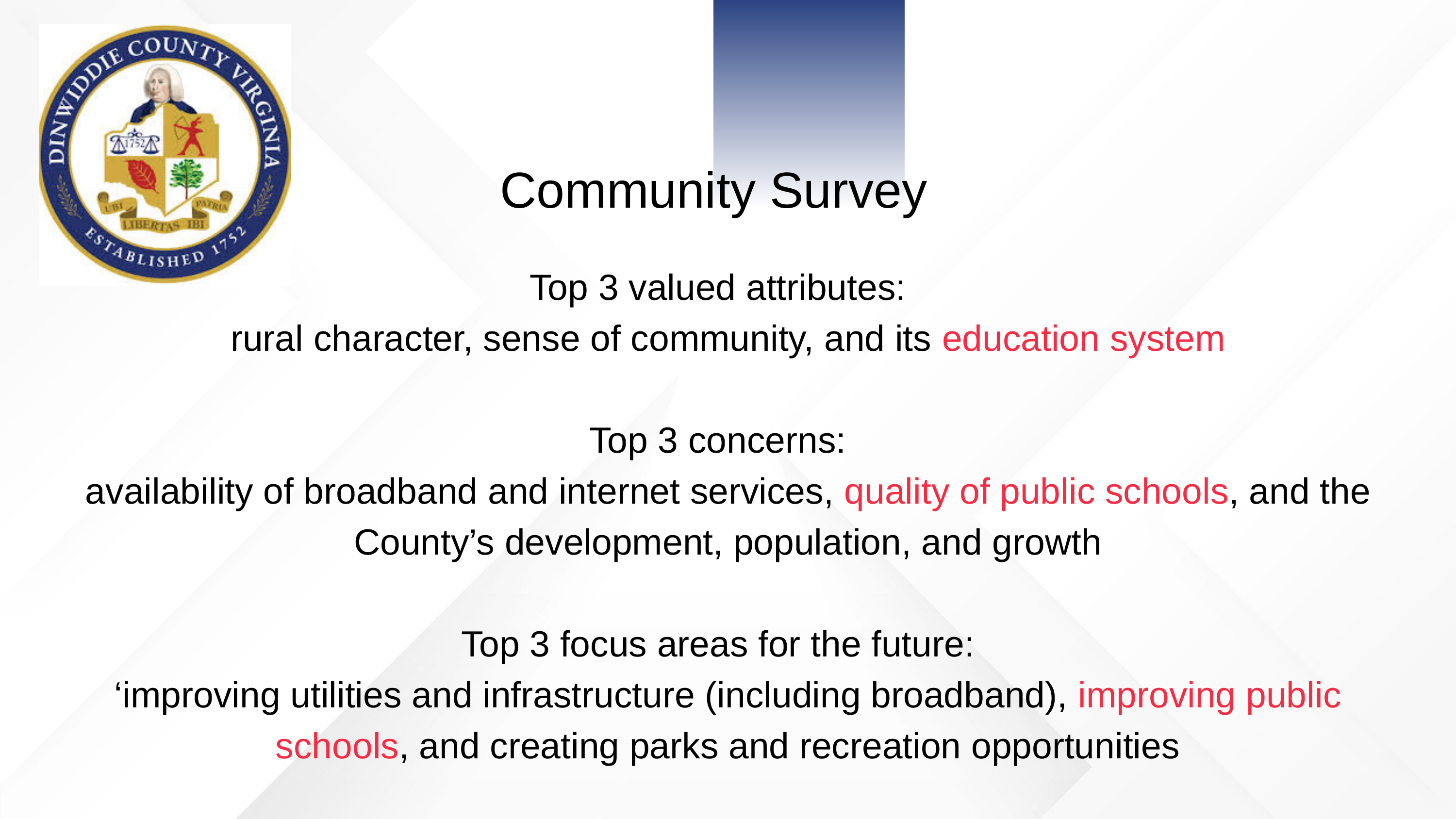

Community Survey
Top 3 valued attributes:
rural character, sense of community, and its education system

Top 3 concerns:
availability of broadband and internet services, quality of public schools, and the County’s development, population, and growth

Top 3 focus areas for the future:
‘improving utilities and infrastructure (including broadband), improving public schools, and creating parks and recreation opportunities